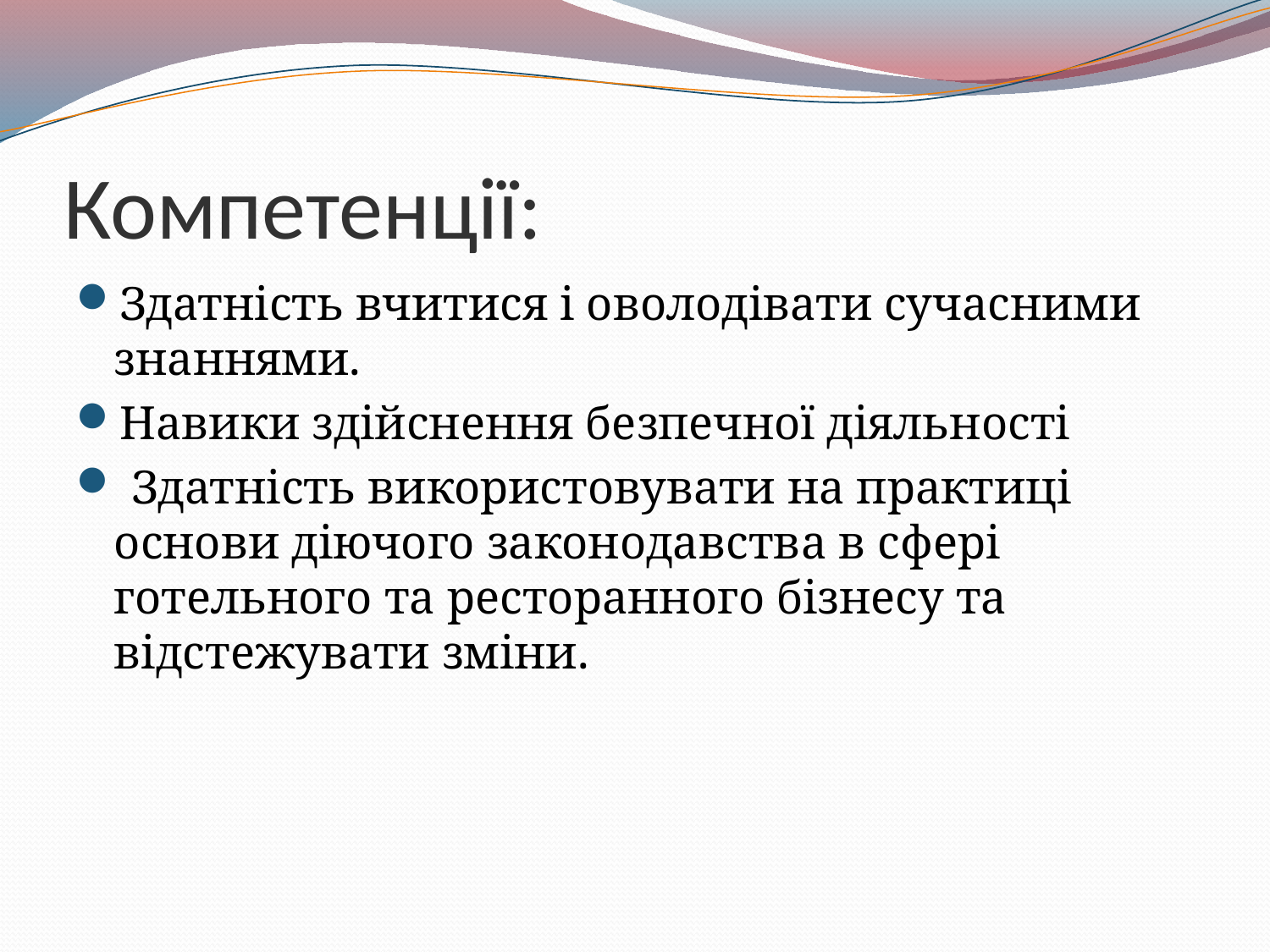

# Компетенції:
Здатність вчитися і оволодівати сучасними знаннями.
Навики здійснення безпечної діяльності
 Здатність використовувати на практиці основи діючого законодавства в сфері готельного та ресторанного бізнесу та відстежувати зміни.